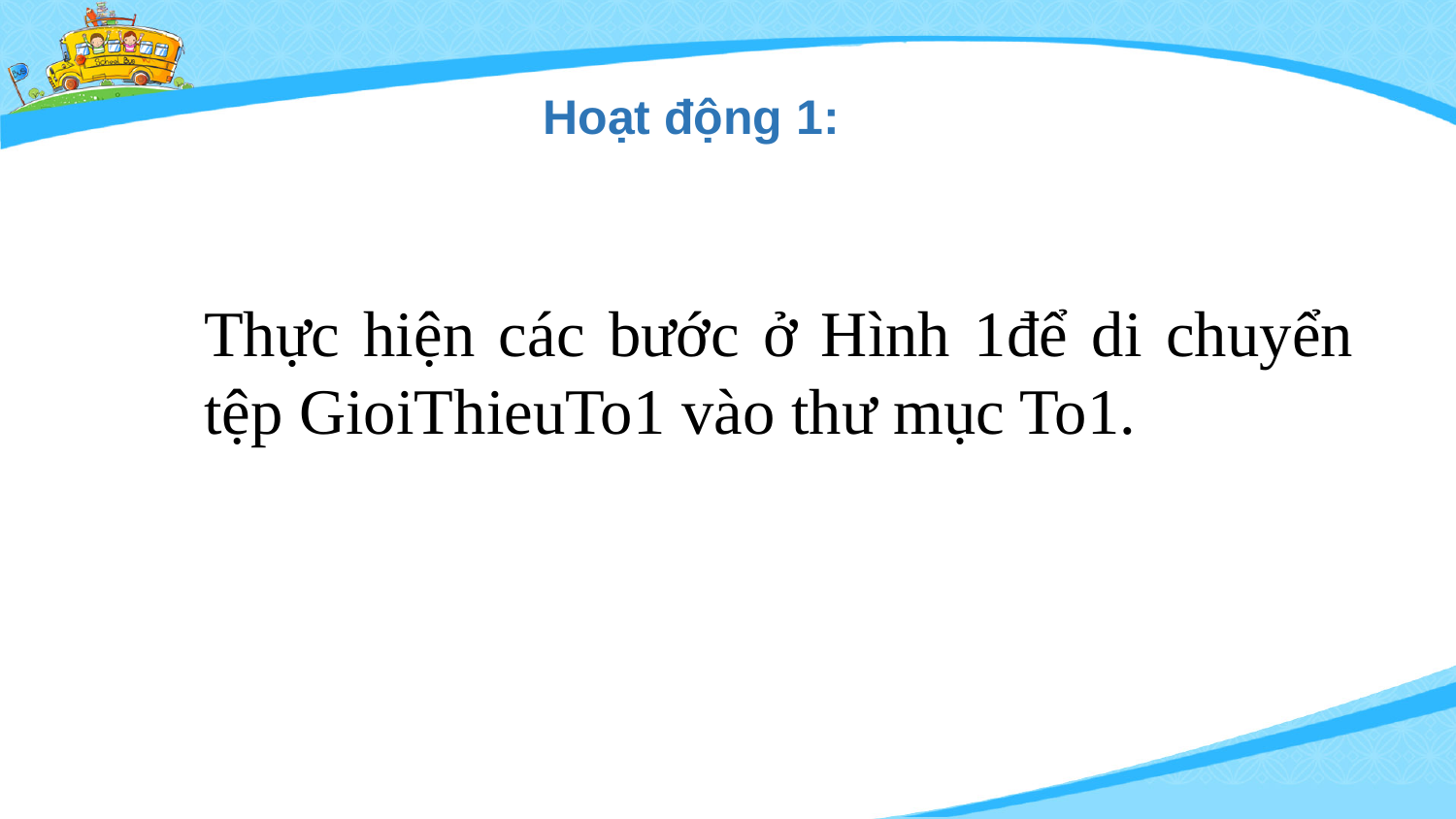

Hoạt động 1:
Thực hiện các bước ở Hình 1để di chuyển tệp GioiThieuTo1 vào thư mục To1.